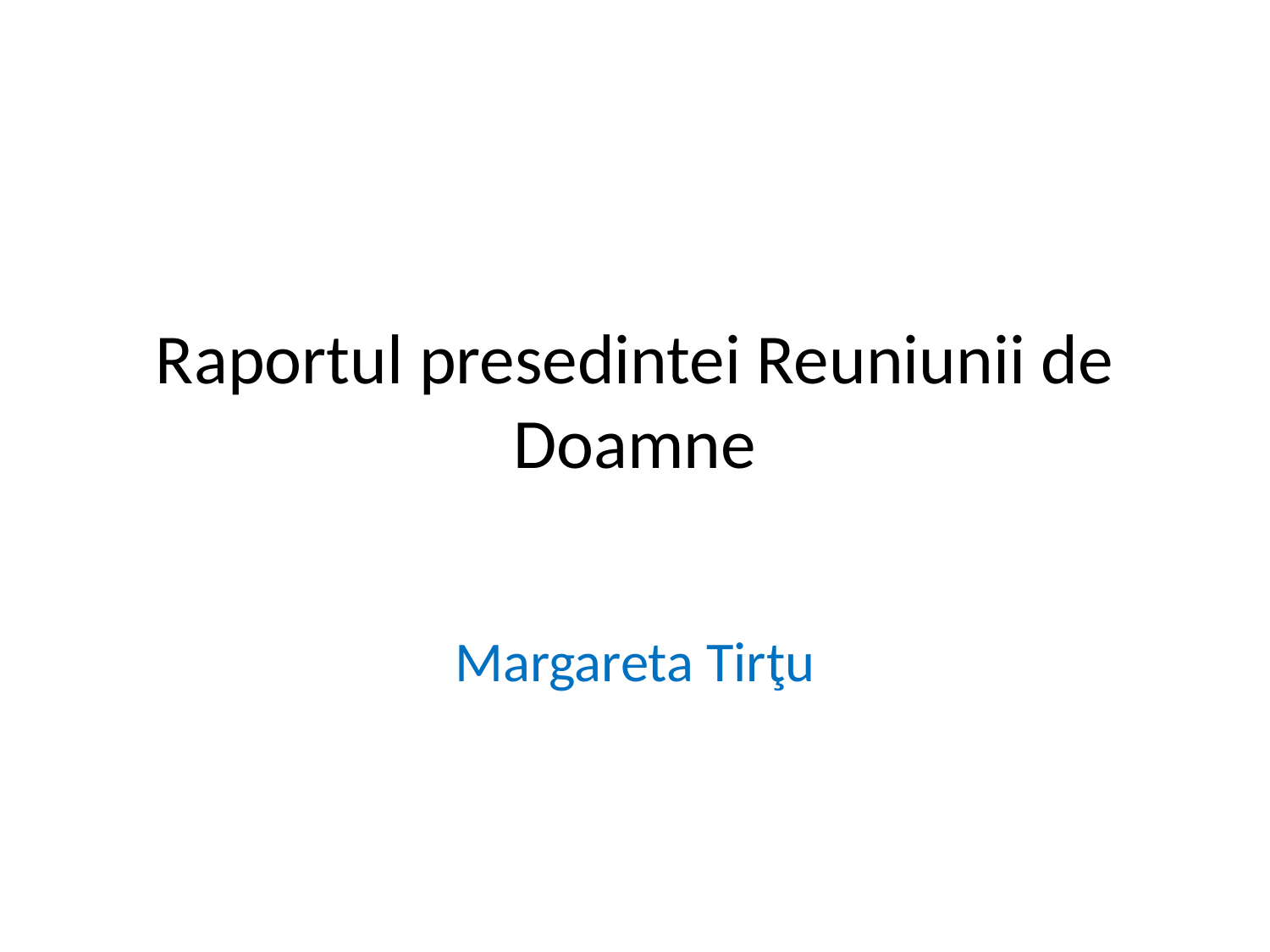

# Raportul presedintei Reuniunii de Doamne

Margareta Tirţu